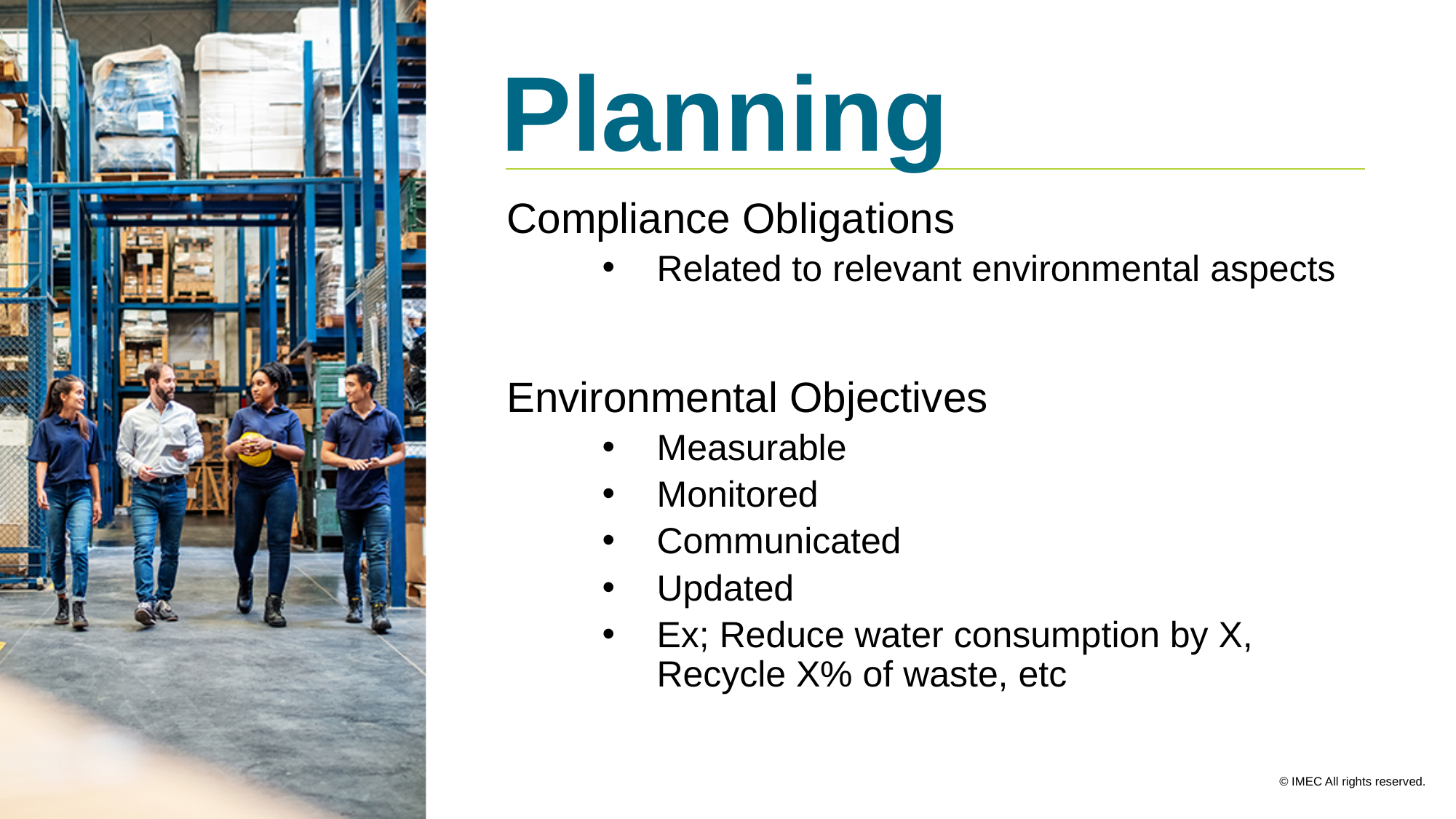

Planning
Compliance Obligations
Related to relevant environmental aspects

Environmental Objectives
Measurable
Monitored
Communicated
Updated
Ex; Reduce water consumption by X, Recycle X% of waste, etc